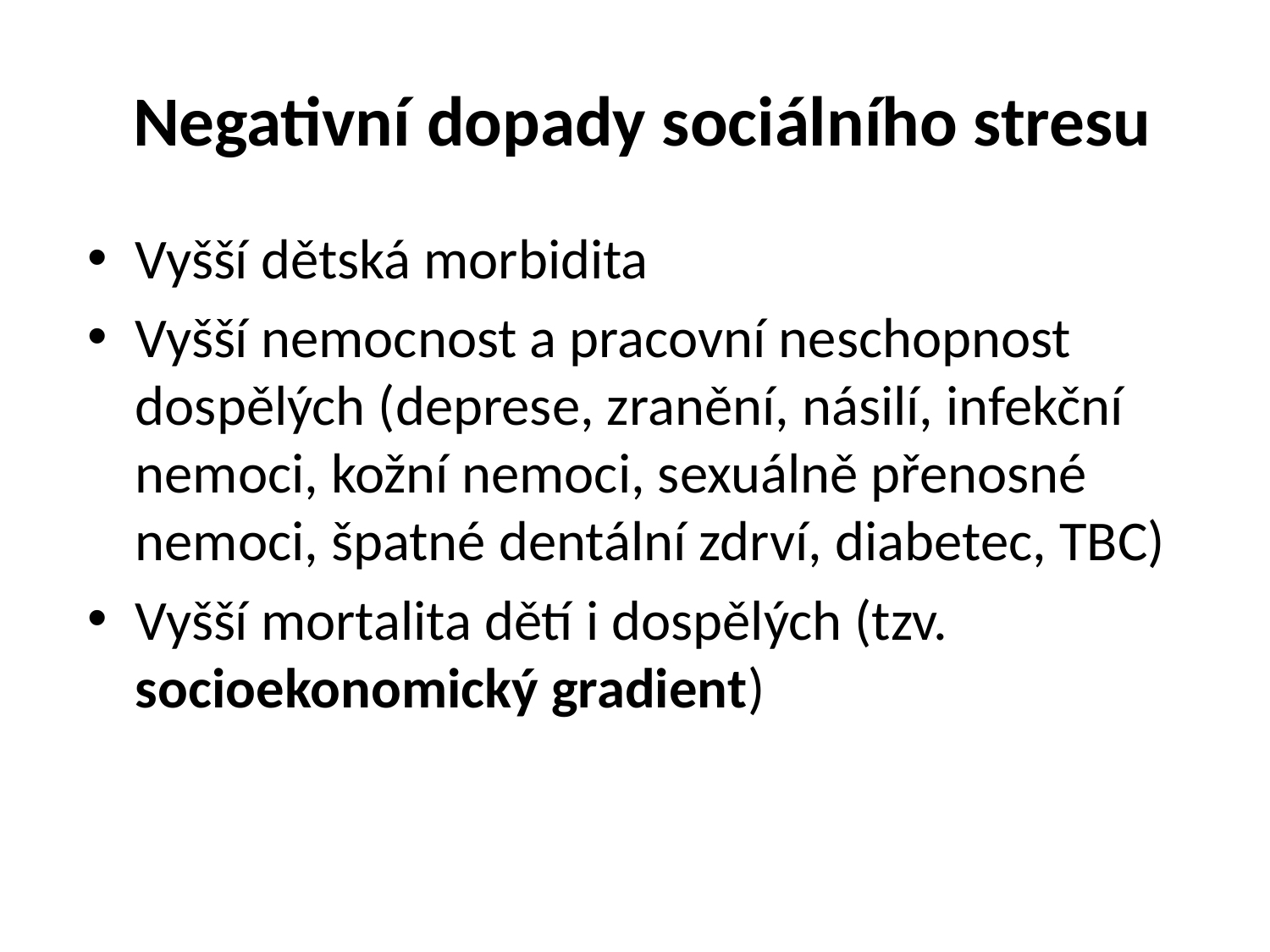

# Negativní dopady sociálního stresu
Vyšší dětská morbidita
Vyšší nemocnost a pracovní neschopnost dospělých (deprese, zranění, násilí, infekční nemoci, kožní nemoci, sexuálně přenosné nemoci, špatné dentální zdrví, diabetec, TBC)
Vyšší mortalita dětí i dospělých (tzv. socioekonomický gradient)